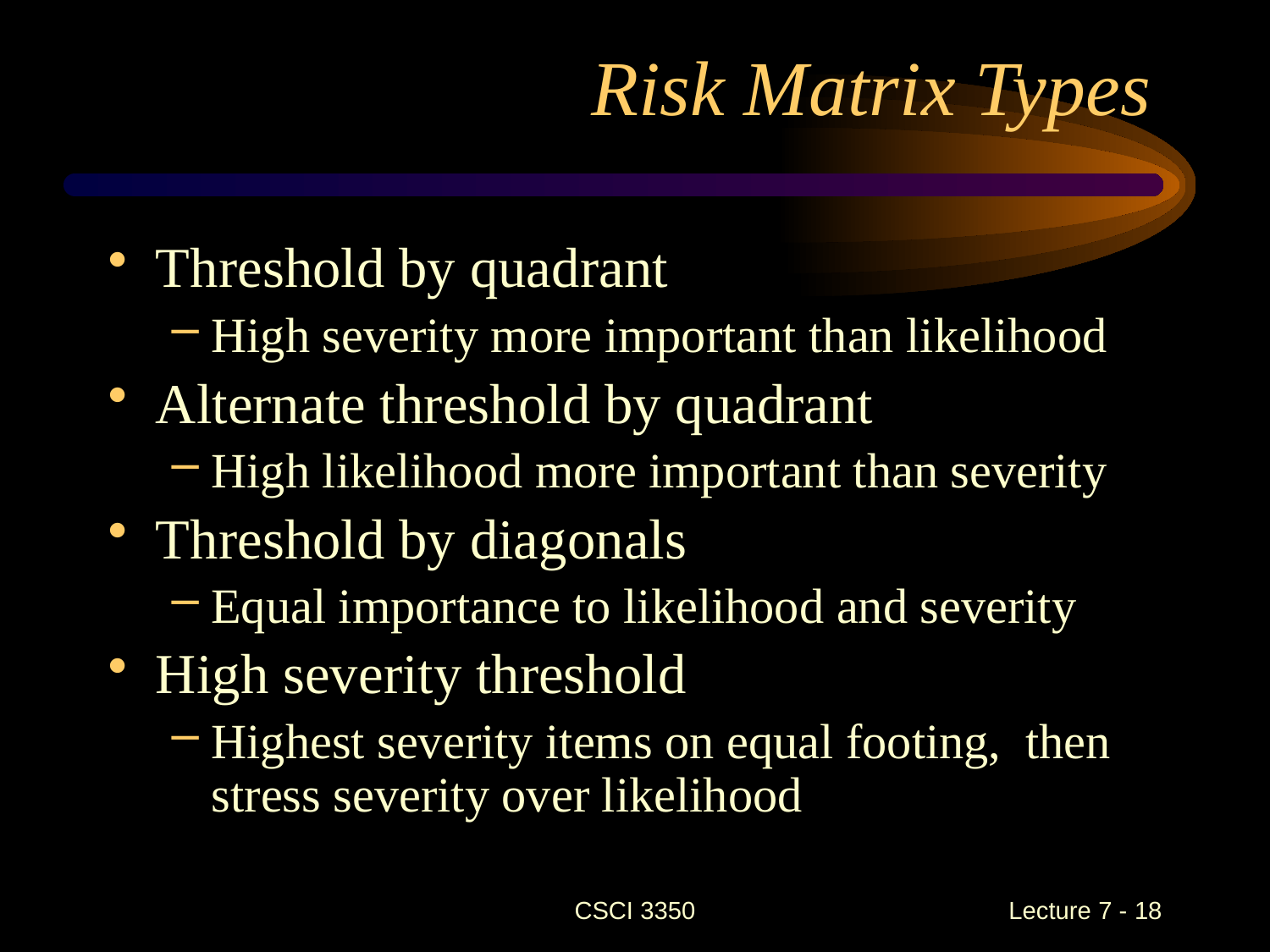

# Risk Matrix Types
Threshold by quadrant
High severity more important than likelihood
Alternate threshold by quadrant
High likelihood more important than severity
Threshold by diagonals
Equal importance to likelihood and severity
High severity threshold
Highest severity items on equal footing,  then stress severity over likelihood

CSCI 3350
Lecture 7 - 18